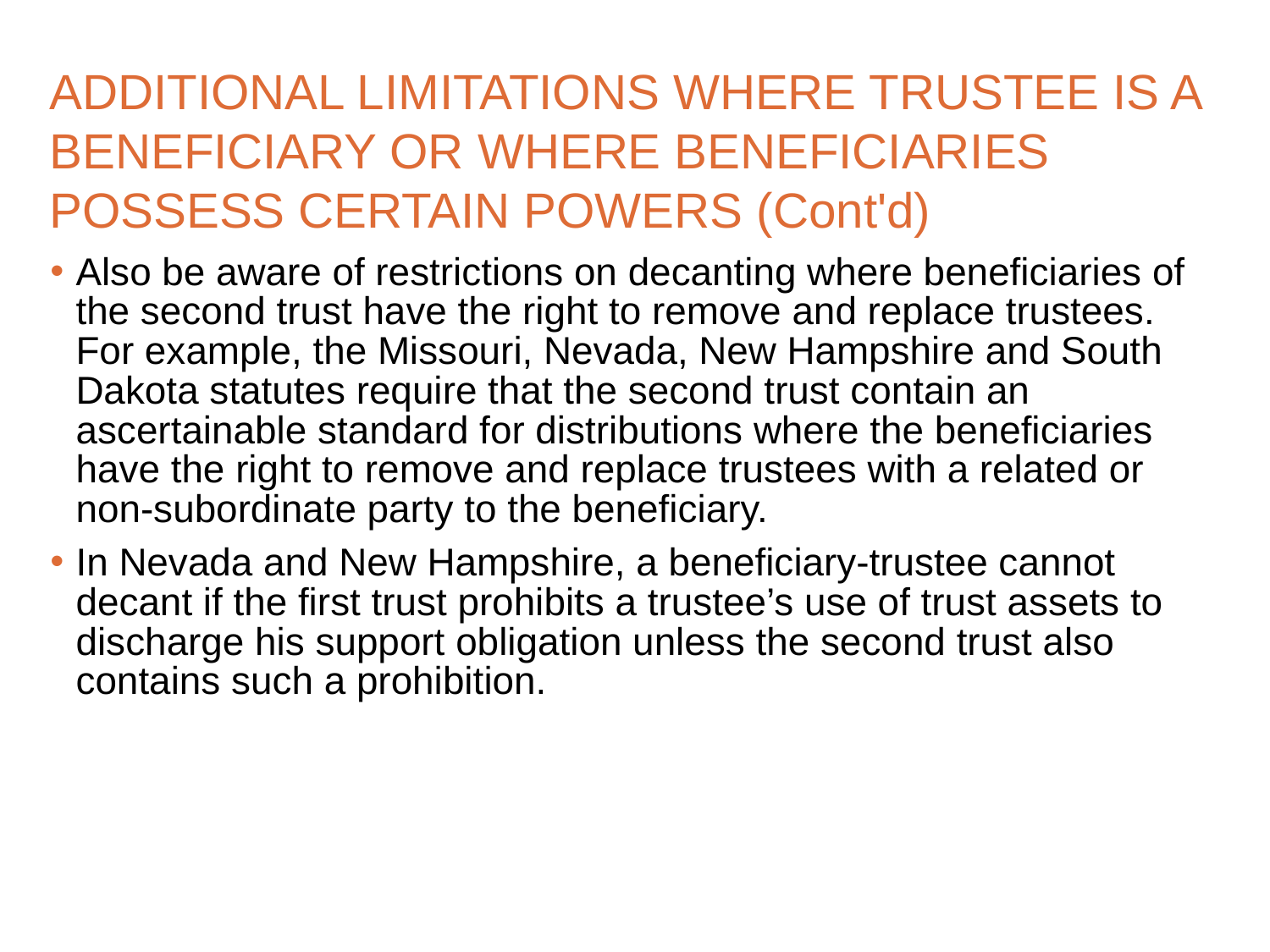

# ADDITIONAL LIMITATIONS WHERE TRUSTEE IS A BENEFICIARY OR WHERE BENEFICIARIES POSSESS CERTAIN POWERS (Cont'd)
Also be aware of restrictions on decanting where beneficiaries of the second trust have the right to remove and replace trustees.  For example, the Missouri, Nevada, New Hampshire and South Dakota statutes require that the second trust contain an ascertainable standard for distributions where the beneficiaries have the right to remove and replace trustees with a related or non-subordinate party to the beneficiary.
In Nevada and New Hampshire, a beneficiary-trustee cannot decant if the first trust prohibits a trustee’s use of trust assets to discharge his support obligation unless the second trust also contains such a prohibition.